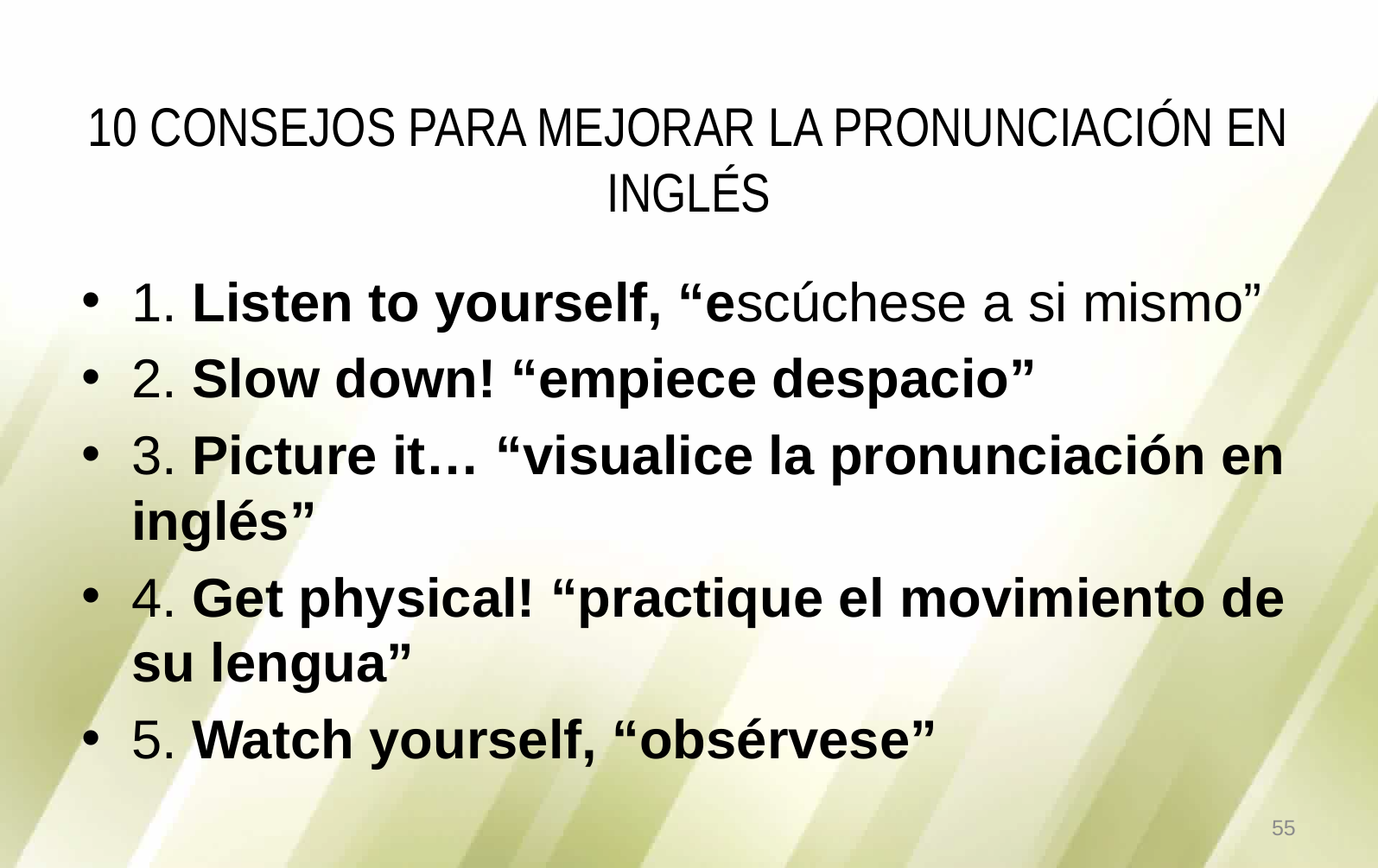

# 10 CONSEJOS PARA MEJORAR LA PRONUNCIACIÓN EN INGLÉS
1. Listen to yourself, “escúchese a si mismo”
2. Slow down! “empiece despacio”
3. Picture it… “visualice la pronunciación en inglés”
4. Get physical! “practique el movimiento de su lengua”
5. Watch yourself, “obsérvese”
55